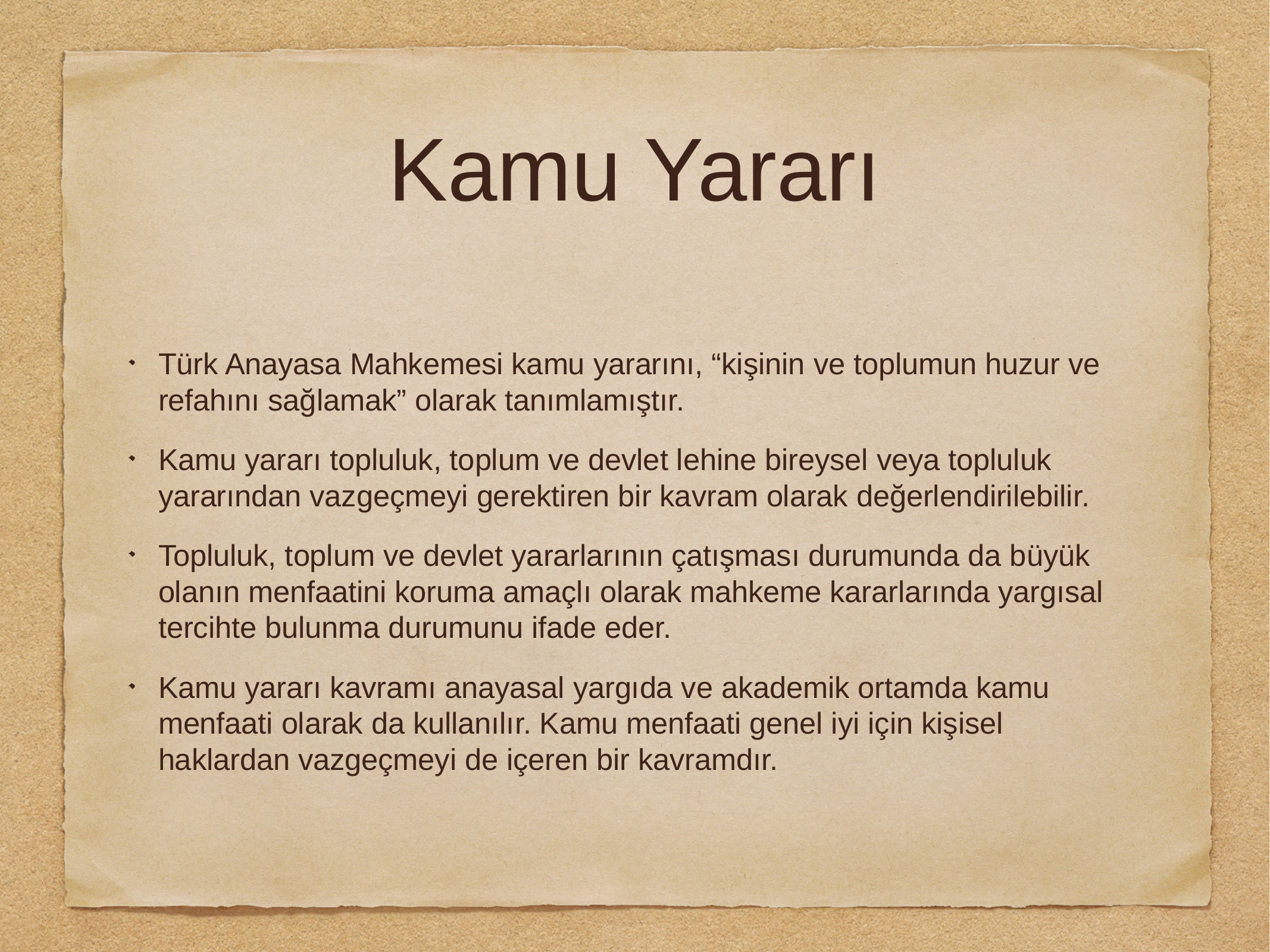

# Kamu Yararı
Türk Anayasa Mahkemesi kamu yararını, “kişinin ve toplumun huzur ve refahını sağlamak” olarak tanımlamıştır.
Kamu yararı topluluk, toplum ve devlet lehine bireysel veya topluluk yararından vazgeçmeyi gerektiren bir kavram olarak değerlendirilebilir.
Topluluk, toplum ve devlet yararlarının çatışması durumunda da büyük olanın menfaatini koruma amaçlı olarak mahkeme kararlarında yargısal tercihte bulunma durumunu ifade eder.
Kamu yararı kavramı anayasal yargıda ve akademik ortamda kamu menfaati olarak da kullanılır. Kamu menfaati genel iyi için kişisel haklardan vazgeçmeyi de içeren bir kavramdır.